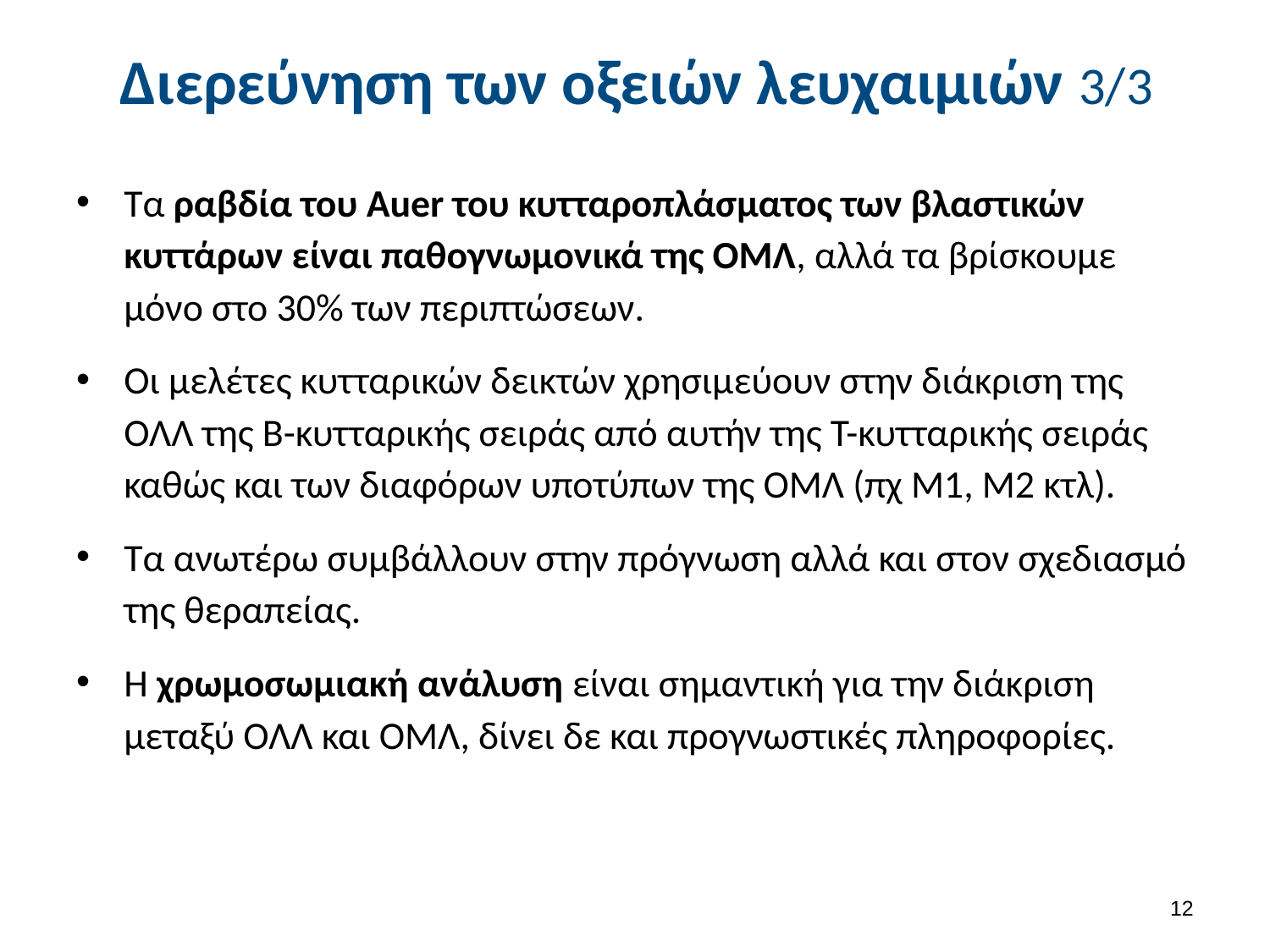

# Διερεύνηση των οξειών λευχαιμιών 3/3
Τα ραβδία του Auer του κυτταροπλάσματος των βλαστικών κυττάρων είναι παθογνωμονικά της ΟΜΛ, αλλά τα βρίσκουμε μόνο στο 30% των περιπτώσεων.
Οι μελέτες κυτταρικών δεικτών χρησιμεύουν στην διάκριση της ΟΛΛ της Β-κυτταρικής σειράς από αυτήν της Τ-κυτταρικής σειράς καθώς και των διαφόρων υποτύπων της ΟΜΛ (πχ Μ1, Μ2 κτλ).
Τα ανωτέρω συμβάλλουν στην πρόγνωση αλλά και στον σχεδιασμό της θεραπείας.
Η χρωμοσωμιακή ανάλυση είναι σημαντική για την διάκριση μεταξύ ΟΛΛ και ΟΜΛ, δίνει δε και προγνωστικές πληροφορίες.
12